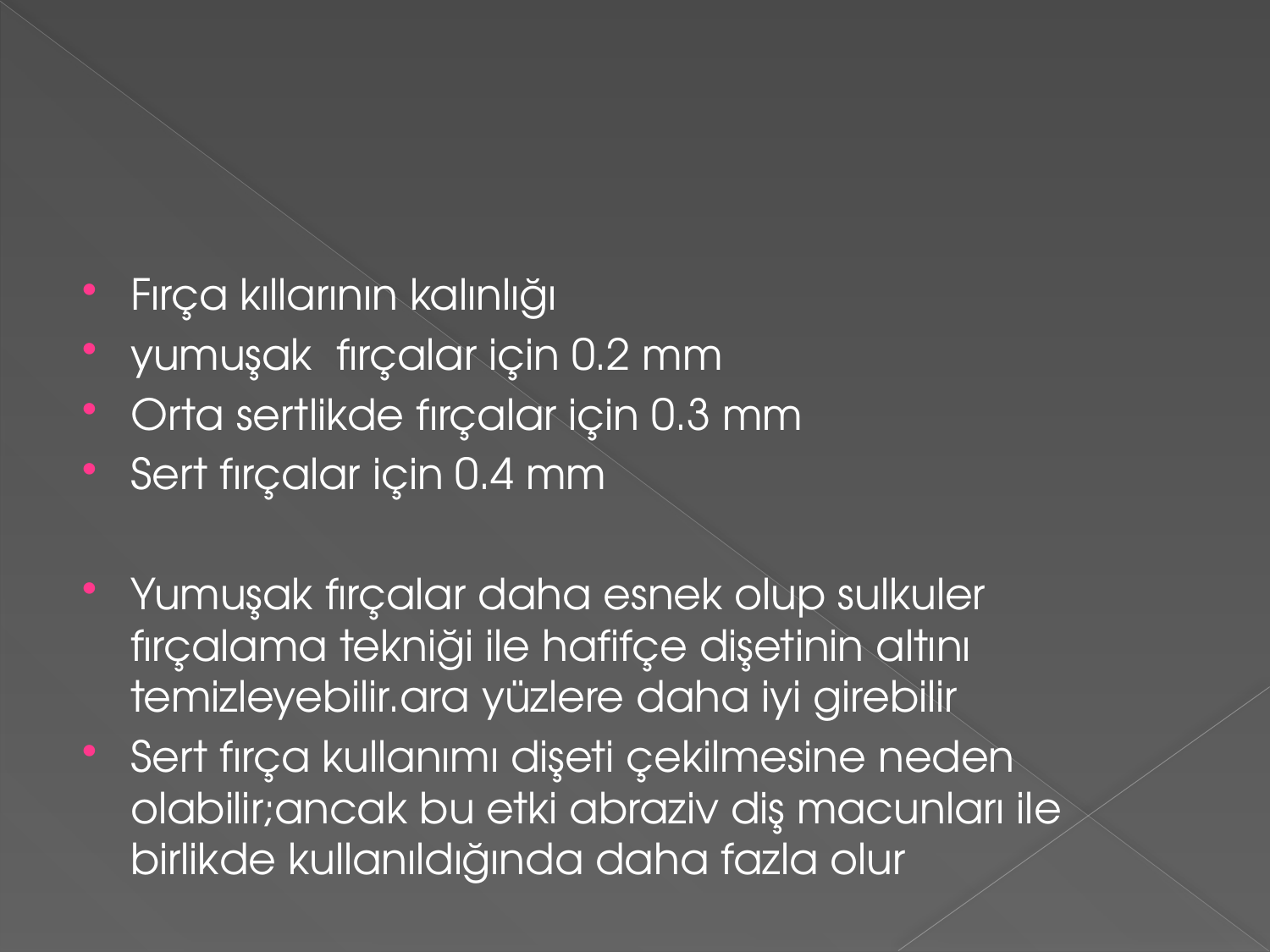

#
Fırça kıllarının kalınlığı
yumuşak  fırçalar için 0.2 mm
Orta sertlikde fırçalar için 0.3 mm
Sert fırçalar için 0.4 mm

Yumuşak fırçalar daha esnek olup sulkuler fırçalama tekniği ile hafifçe dişetinin altını temizleyebilir.ara yüzlere daha iyi girebilir
Sert fırça kullanımı dişeti çekilmesine neden olabilir;ancak bu etki abraziv diş macunları ile birlikde kullanıldığında daha fazla olur